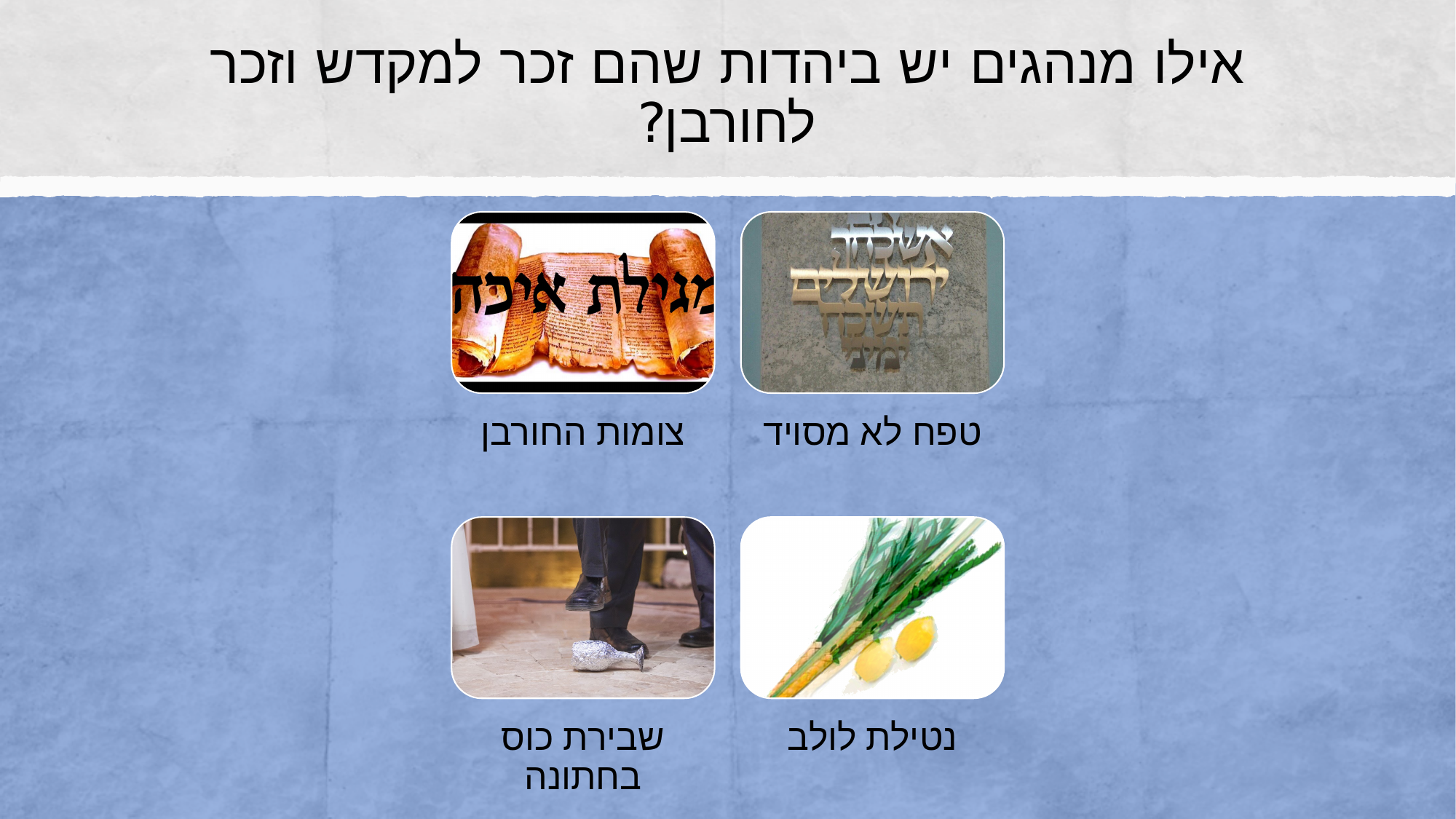

# אילו מנהגים יש ביהדות שהם זכר למקדש וזכר לחורבן?
צומות החורבן
טפח לא מסויד
שבירת כוס בחתונה
נטילת לולב